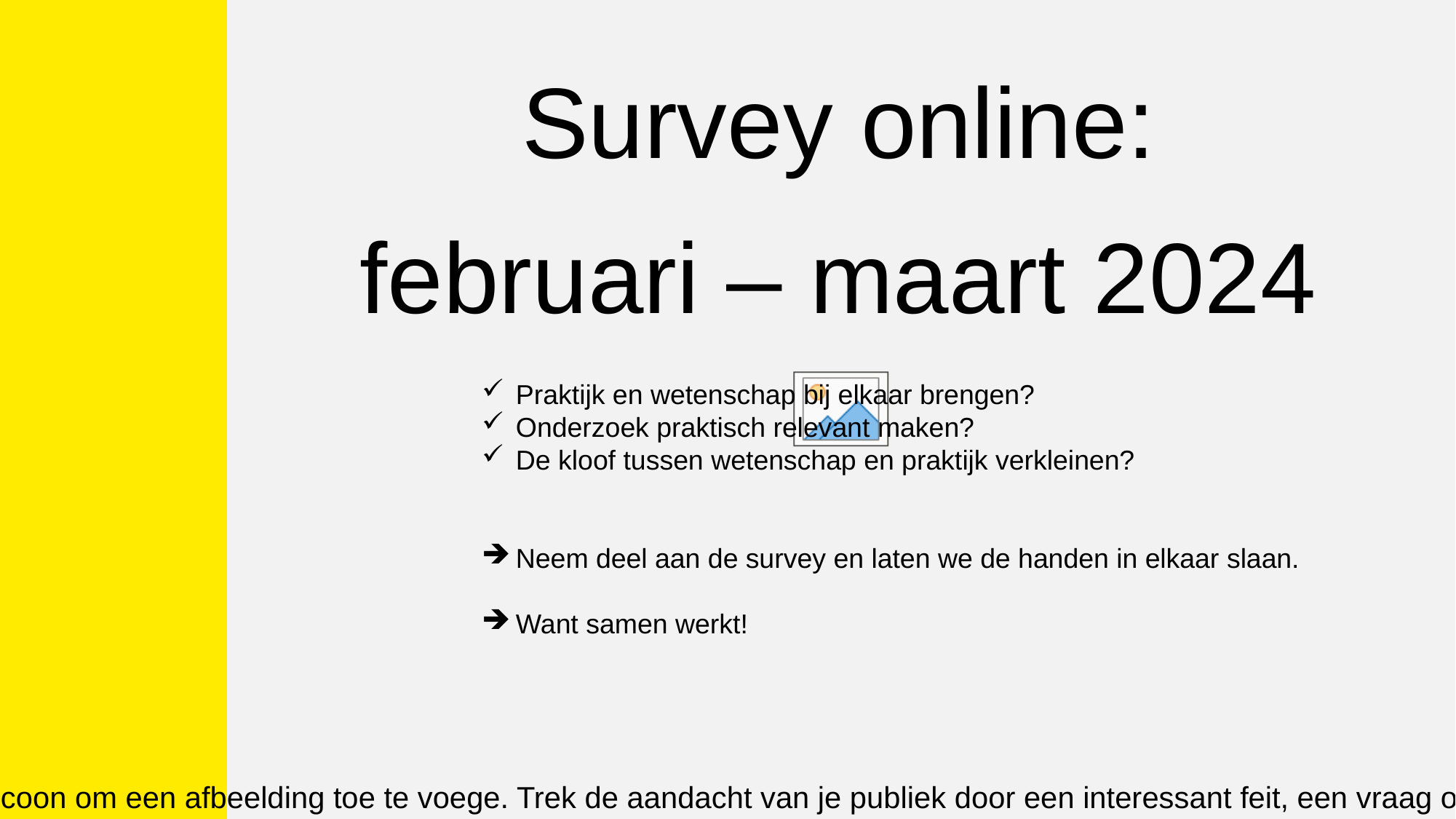

Survey online:
februari – maart 2024
Praktijk en wetenschap bij elkaar brengen?
Onderzoek praktisch relevant maken?
De kloof tussen wetenschap en praktijk verkleinen?

Neem deel aan de survey en laten we de handen in elkaar slaan.

Want samen werkt!